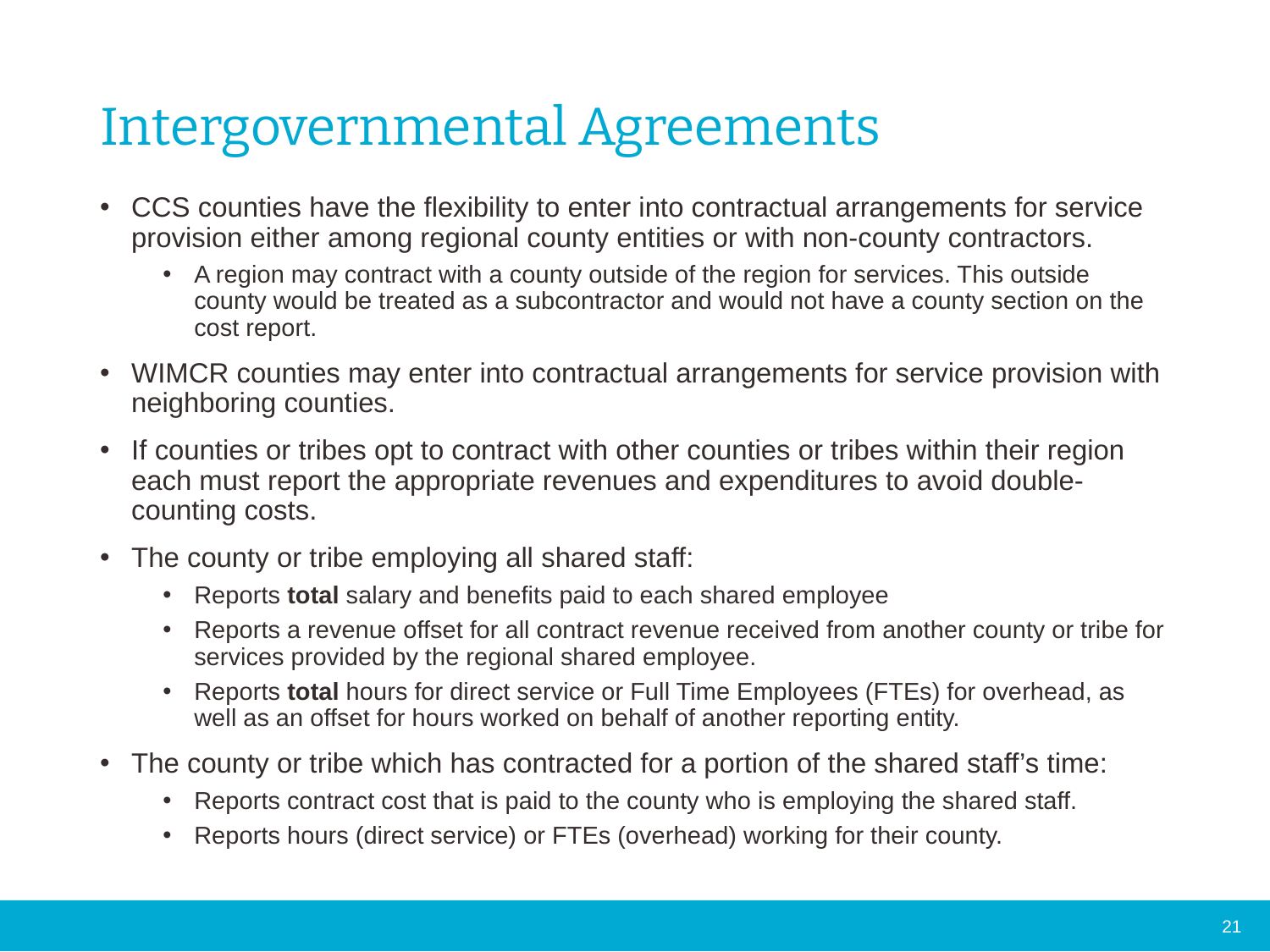

# Intergovernmental Agreements
CCS counties have the flexibility to enter into contractual arrangements for service provision either among regional county entities or with non-county contractors.
A region may contract with a county outside of the region for services. This outside county would be treated as a subcontractor and would not have a county section on the cost report.
WIMCR counties may enter into contractual arrangements for service provision with neighboring counties.
If counties or tribes opt to contract with other counties or tribes within their region each must report the appropriate revenues and expenditures to avoid double-counting costs.
The county or tribe employing all shared staff:
Reports total salary and benefits paid to each shared employee
Reports a revenue offset for all contract revenue received from another county or tribe for services provided by the regional shared employee.
Reports total hours for direct service or Full Time Employees (FTEs) for overhead, as well as an offset for hours worked on behalf of another reporting entity.
The county or tribe which has contracted for a portion of the shared staff’s time:
Reports contract cost that is paid to the county who is employing the shared staff.
Reports hours (direct service) or FTEs (overhead) working for their county.

21